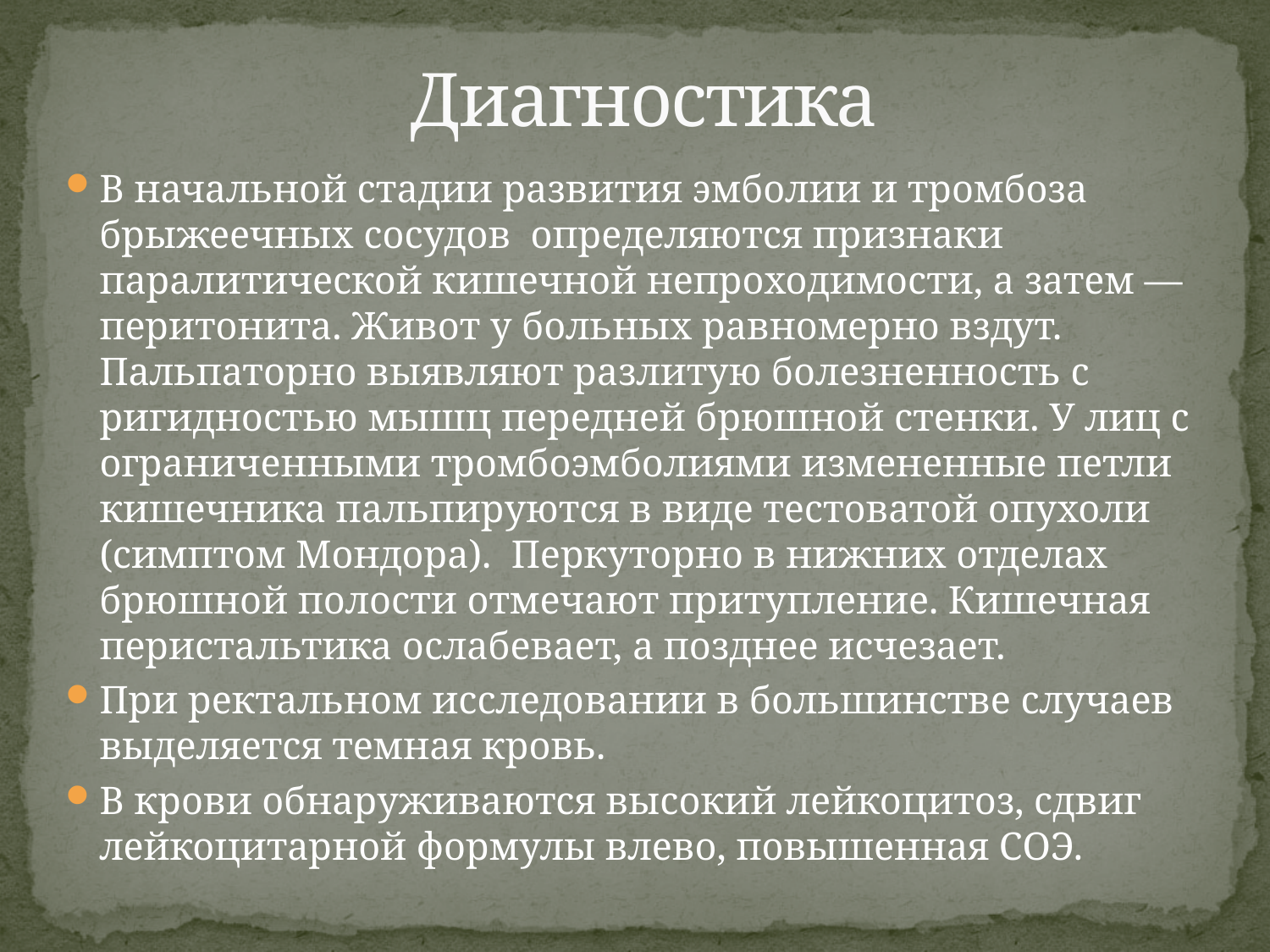

# Диагностика
В начальной стадии развития эмболии и тромбоза брыжеечных сосудов  определяются признаки паралитической кишечной непроходимости, а затем — перитонита. Живот у больных равномерно вздут. Пальпаторно выявляют разлитую болезненность с ригидностью мышц передней брюшной стенки. У лиц с ограниченными тромбоэмболиями измененные петли кишечника пальпируются в виде тестоватой опухоли (симптом Мондора).  Перкуторно в нижних отделах брюшной полости отмечают притупление. Кишечная перистальтика ослабевает, а позднее исчезает.
При ректальном исследовании в большинстве случаев выделяется темная кровь.
В крови обнаруживаются высокий лейкоцитоз, сдвиг лейкоцитарной формулы влево, повышенная СОЭ.